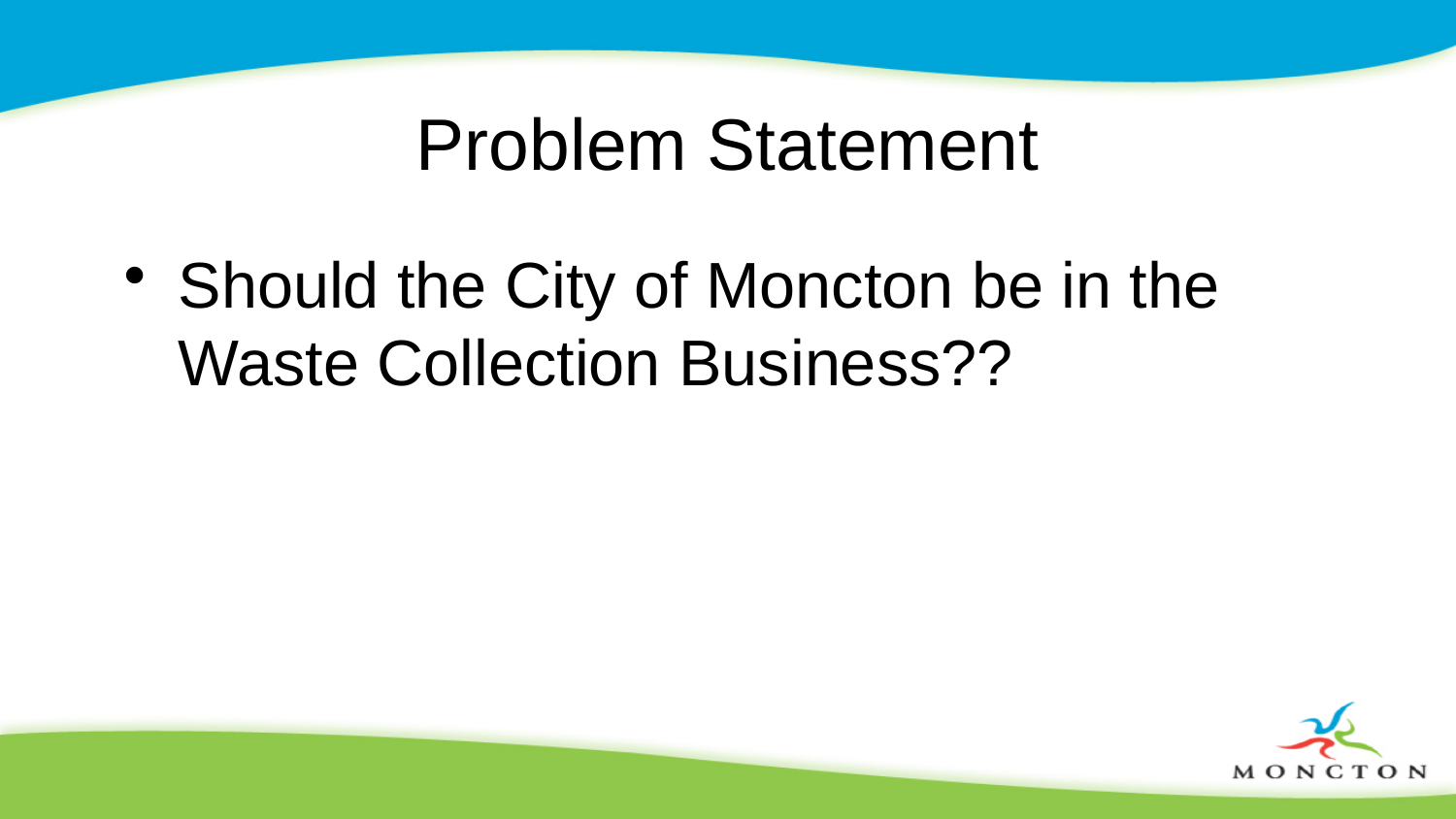

# Problem Statement
Should the City of Moncton be in the Waste Collection Business??